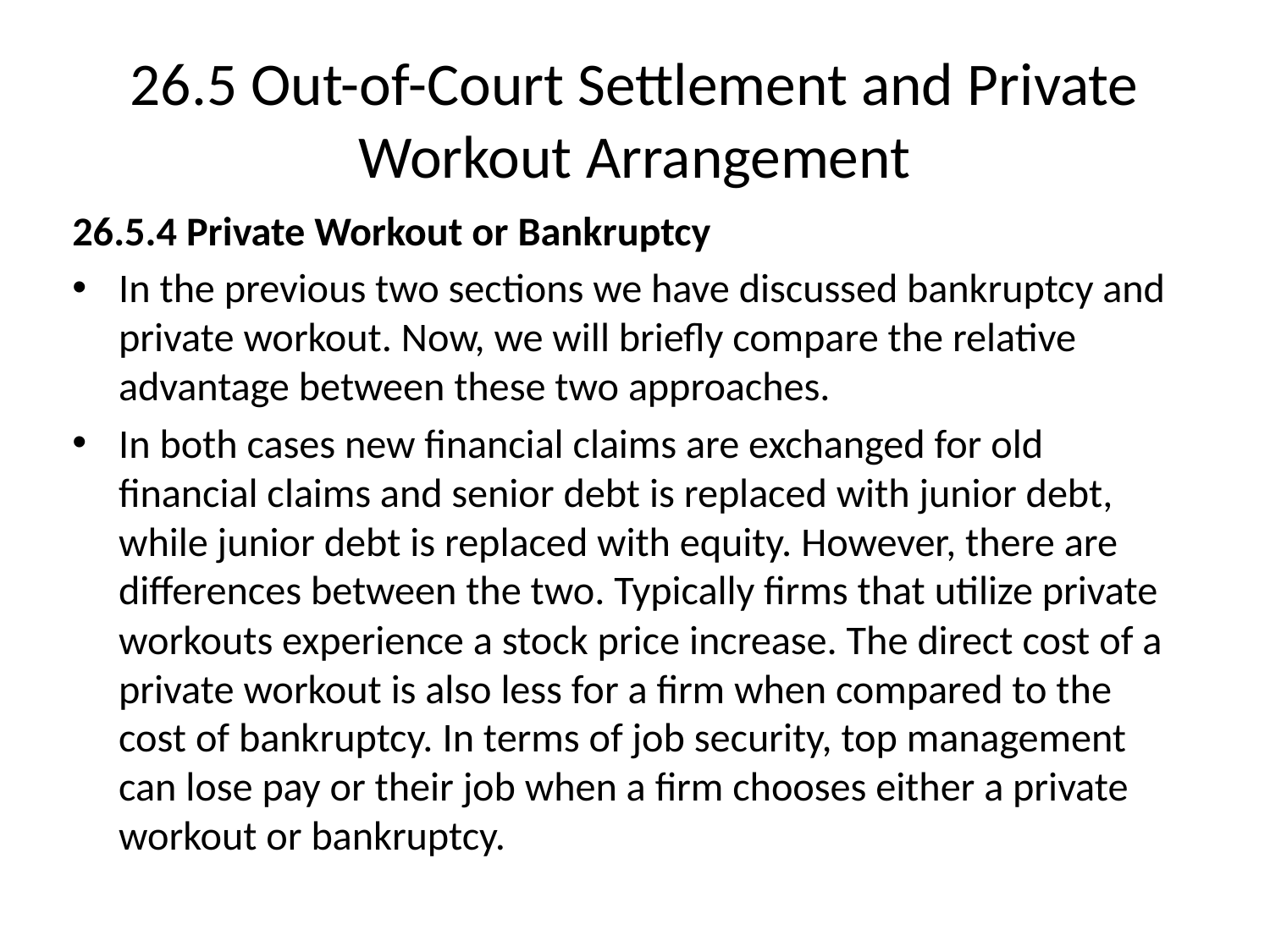

# 26.5 Out-of-Court Settlement and Private Workout Arrangement
26.5.4 Private Workout or Bankruptcy
In the previous two sections we have discussed bankruptcy and private workout. Now, we will briefly compare the relative advantage between these two approaches.
In both cases new financial claims are exchanged for old financial claims and senior debt is replaced with junior debt, while junior debt is replaced with equity. However, there are differences between the two. Typically firms that utilize private workouts experience a stock price increase. The direct cost of a private workout is also less for a firm when compared to the cost of bankruptcy. In terms of job security, top management can lose pay or their job when a firm chooses either a private workout or bankruptcy.